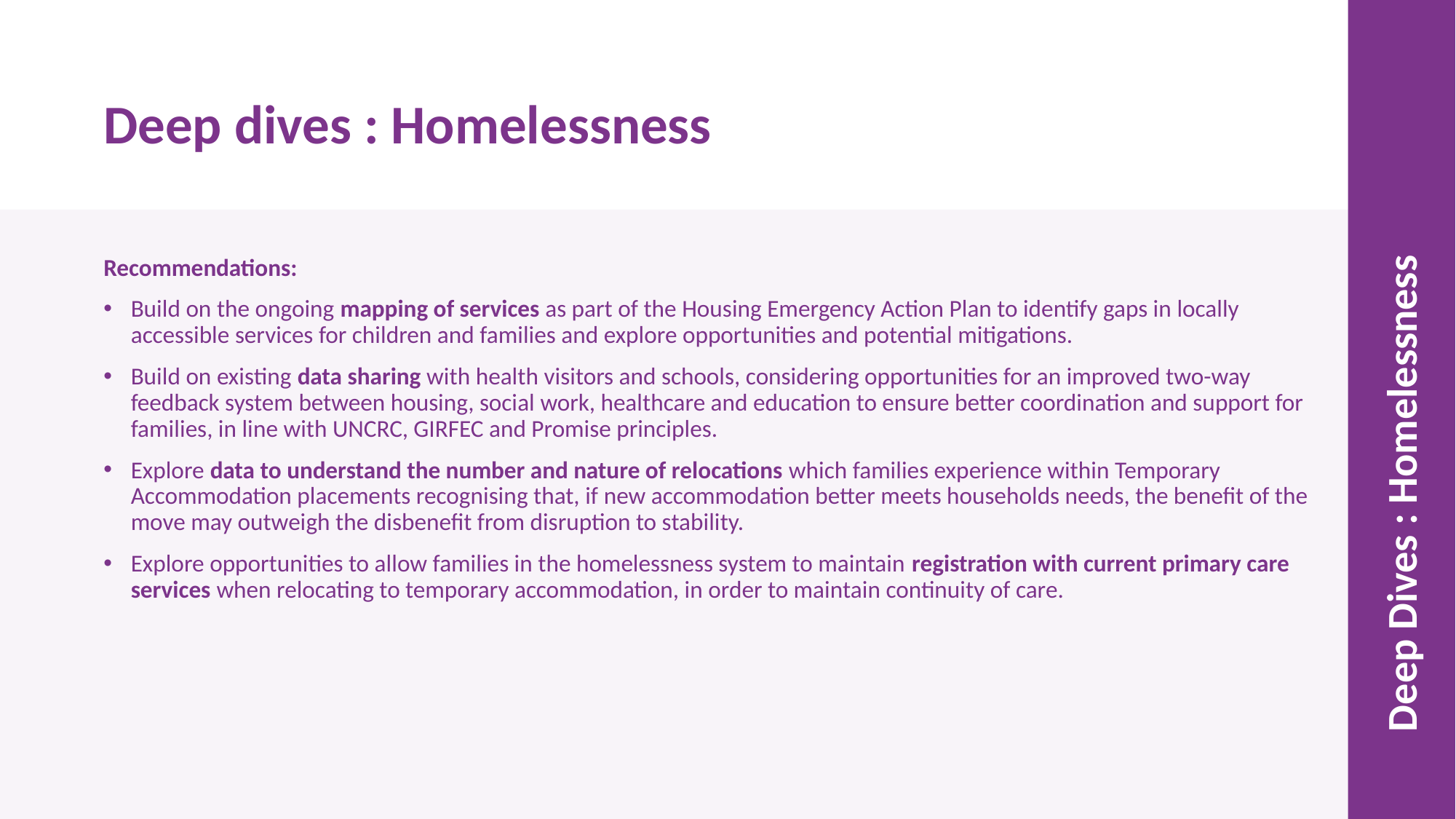

Deep dives : Homelessness

Recommendations:
Build on the ongoing mapping of services as part of the Housing Emergency Action Plan to identify gaps in locally accessible services for children and families and explore opportunities and potential mitigations.
Build on existing data sharing with health visitors and schools, considering opportunities for an improved two-way feedback system between housing, social work, healthcare and education to ensure better coordination and support for families, in line with UNCRC, GIRFEC and Promise principles.
Explore data to understand the number and nature of relocations which families experience within Temporary Accommodation placements recognising that, if new accommodation better meets households needs, the benefit of the move may outweigh the disbenefit from disruption to stability.
Explore opportunities to allow families in the homelessness system to maintain registration with current primary care services when relocating to temporary accommodation, in order to maintain continuity of care.
Deep Dives : Homelessness